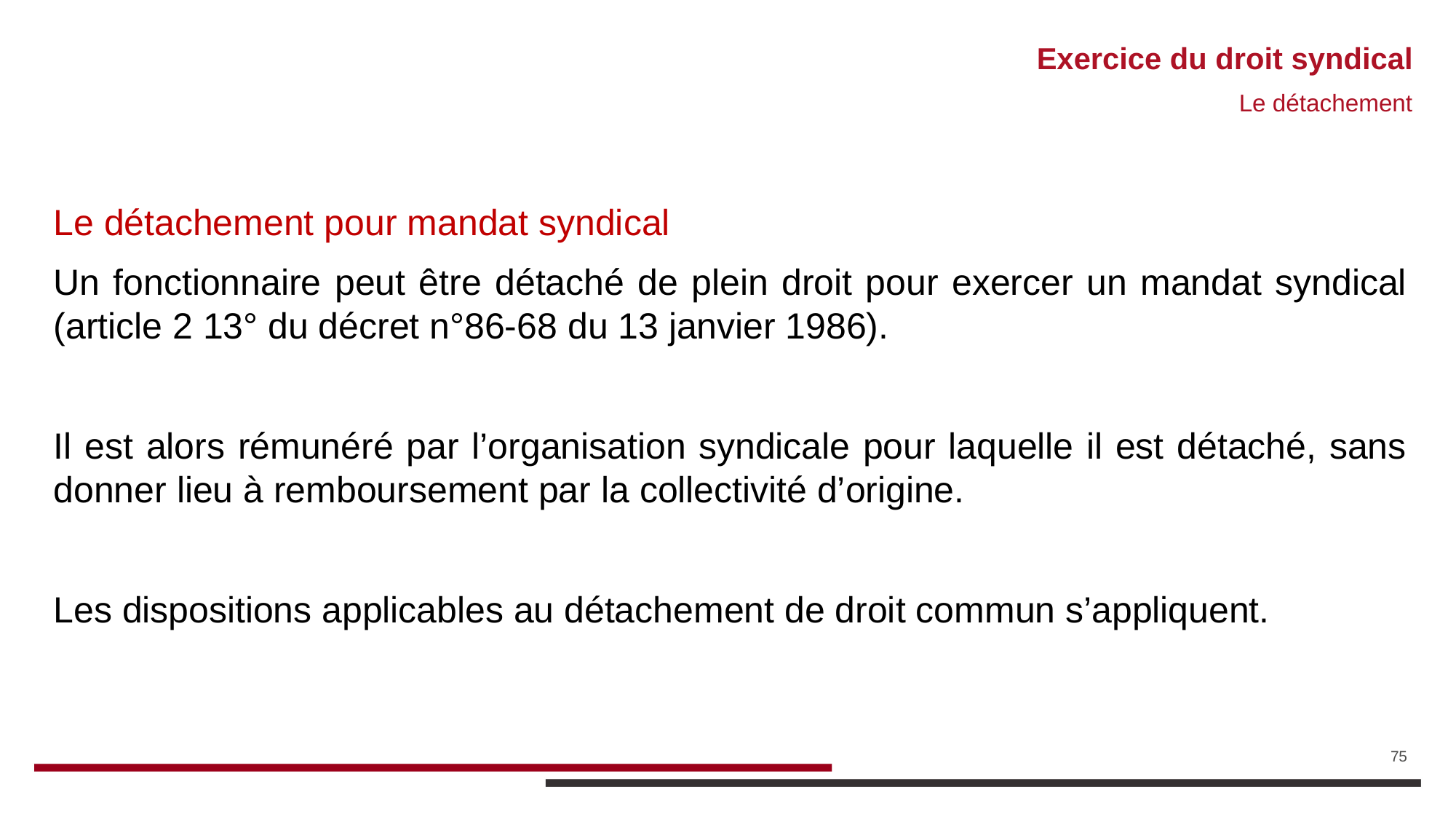

# Exercice du droit syndical
Le détachement
Le détachement pour mandat syndical
Un fonctionnaire peut être détaché de plein droit pour exercer un mandat syndical (article 2 13° du décret n°86-68 du 13 janvier 1986).

Il est alors rémunéré par l’organisation syndicale pour laquelle il est détaché, sans donner lieu à remboursement par la collectivité d’origine.

Les dispositions applicables au détachement de droit commun s’appliquent.

75